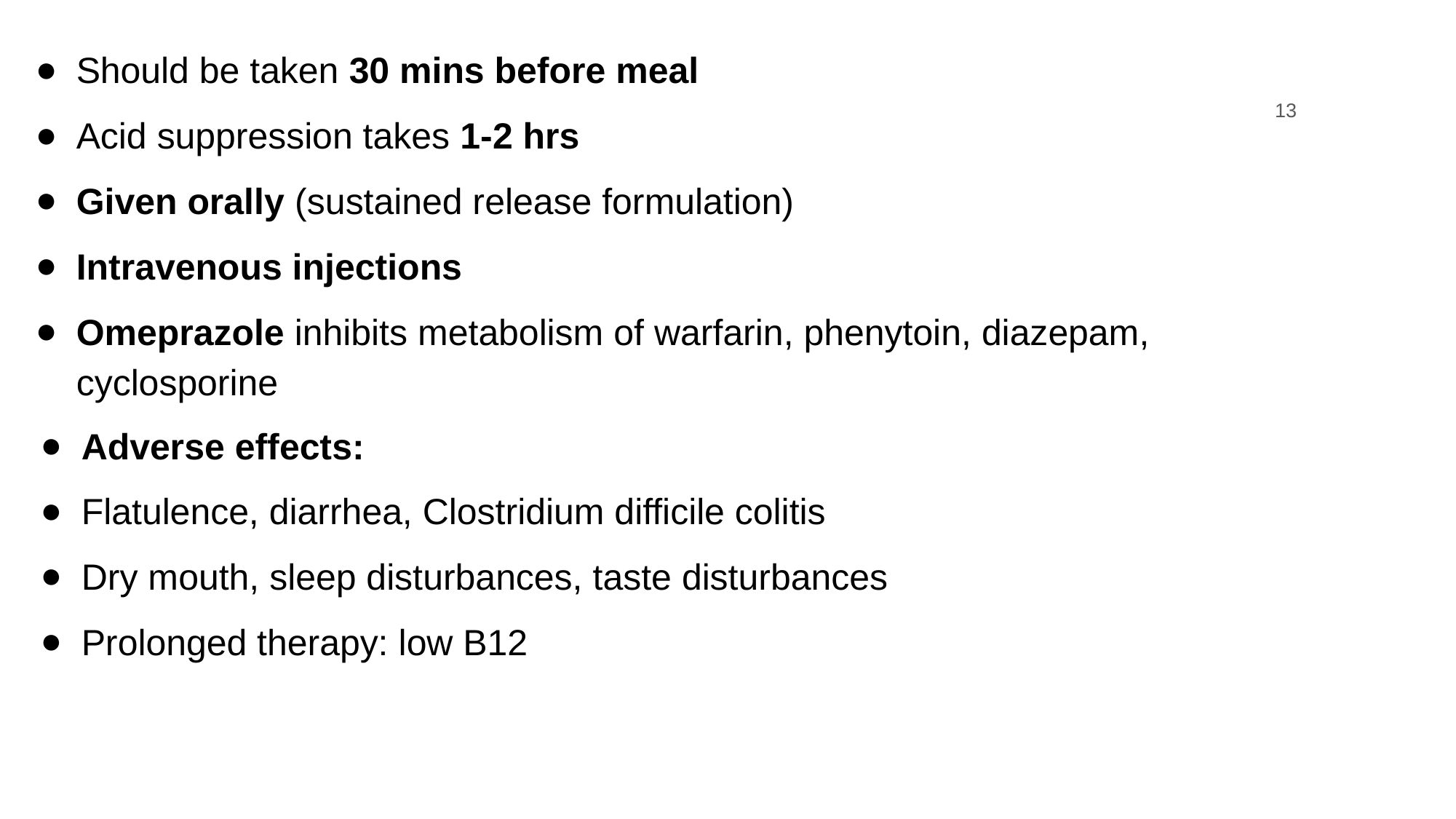

Should be taken 30 mins before meal
Acid suppression takes 1-2 hrs
Given orally (sustained release formulation)
Intravenous injections
Omeprazole inhibits metabolism of warfarin, phenytoin, diazepam, cyclosporine
13
#
Adverse effects:
Flatulence, diarrhea, Clostridium difficile colitis
Dry mouth, sleep disturbances, taste disturbances
Prolonged therapy: low B12